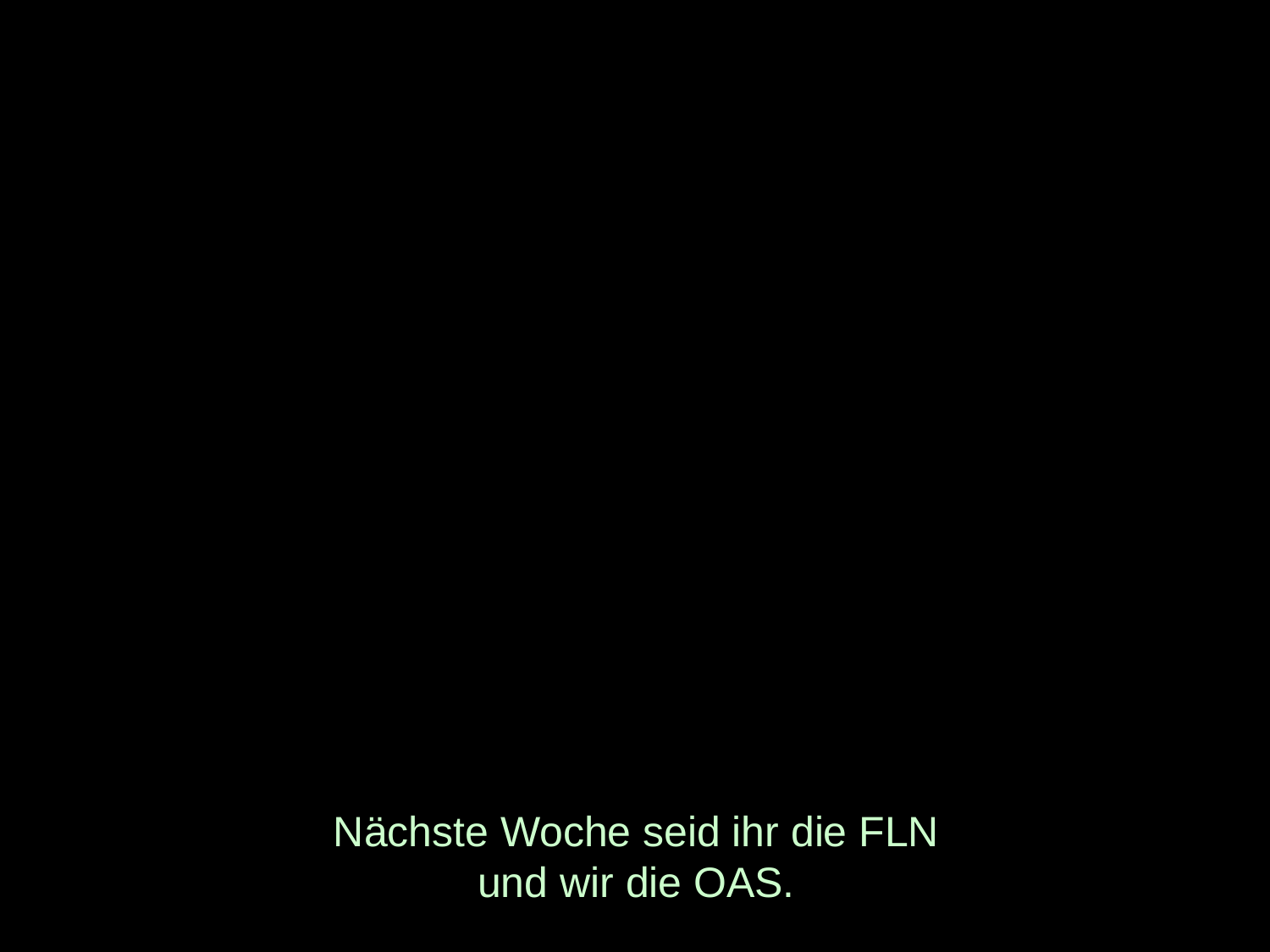

# Nächste Woche seid ihr die FLN und wir die OAS.